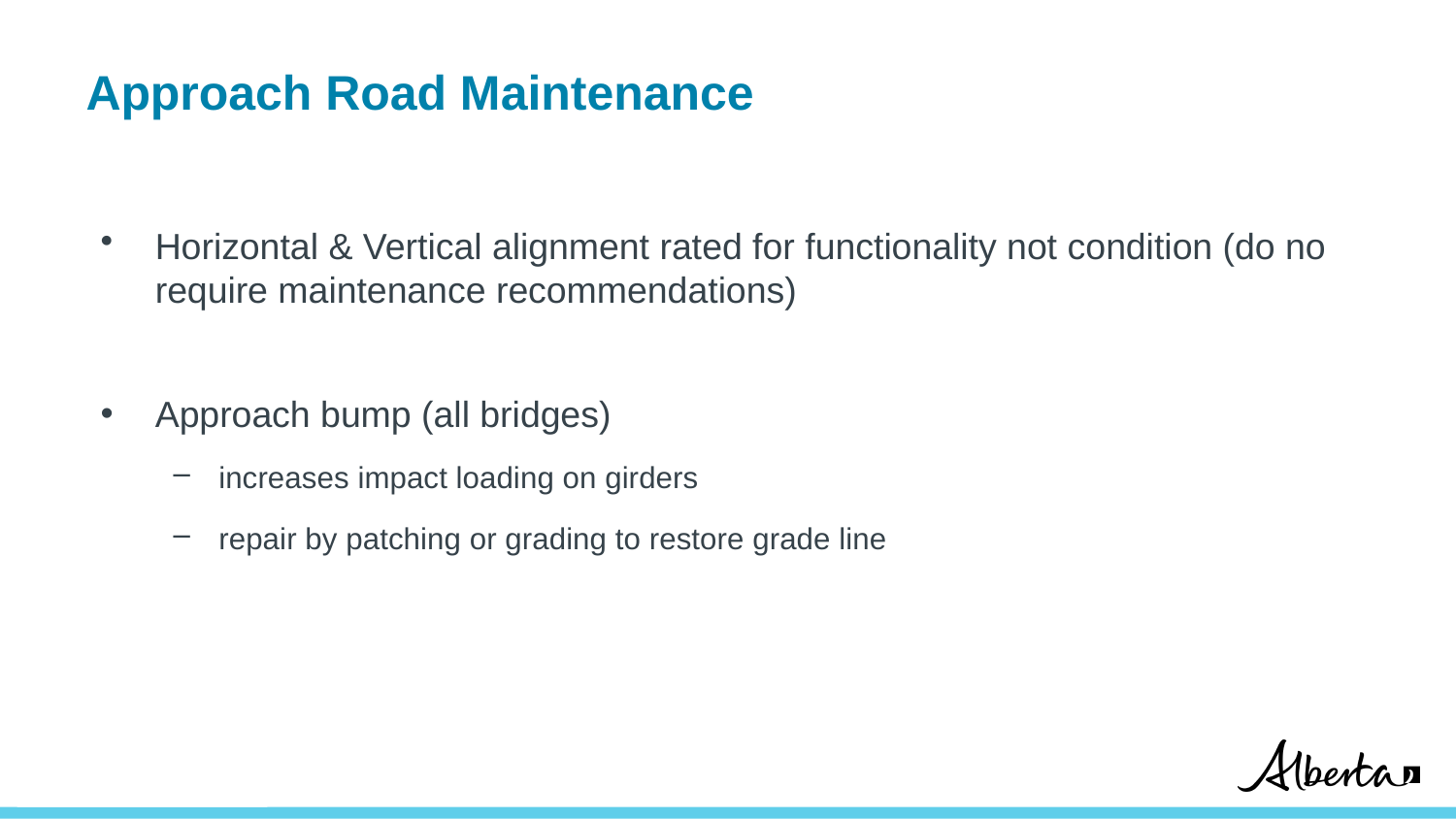

# Approach Road Maintenance
Horizontal & Vertical alignment rated for functionality not condition (do no require maintenance recommendations)

Approach bump (all bridges)
increases impact loading on girders
repair by patching or grading to restore grade line